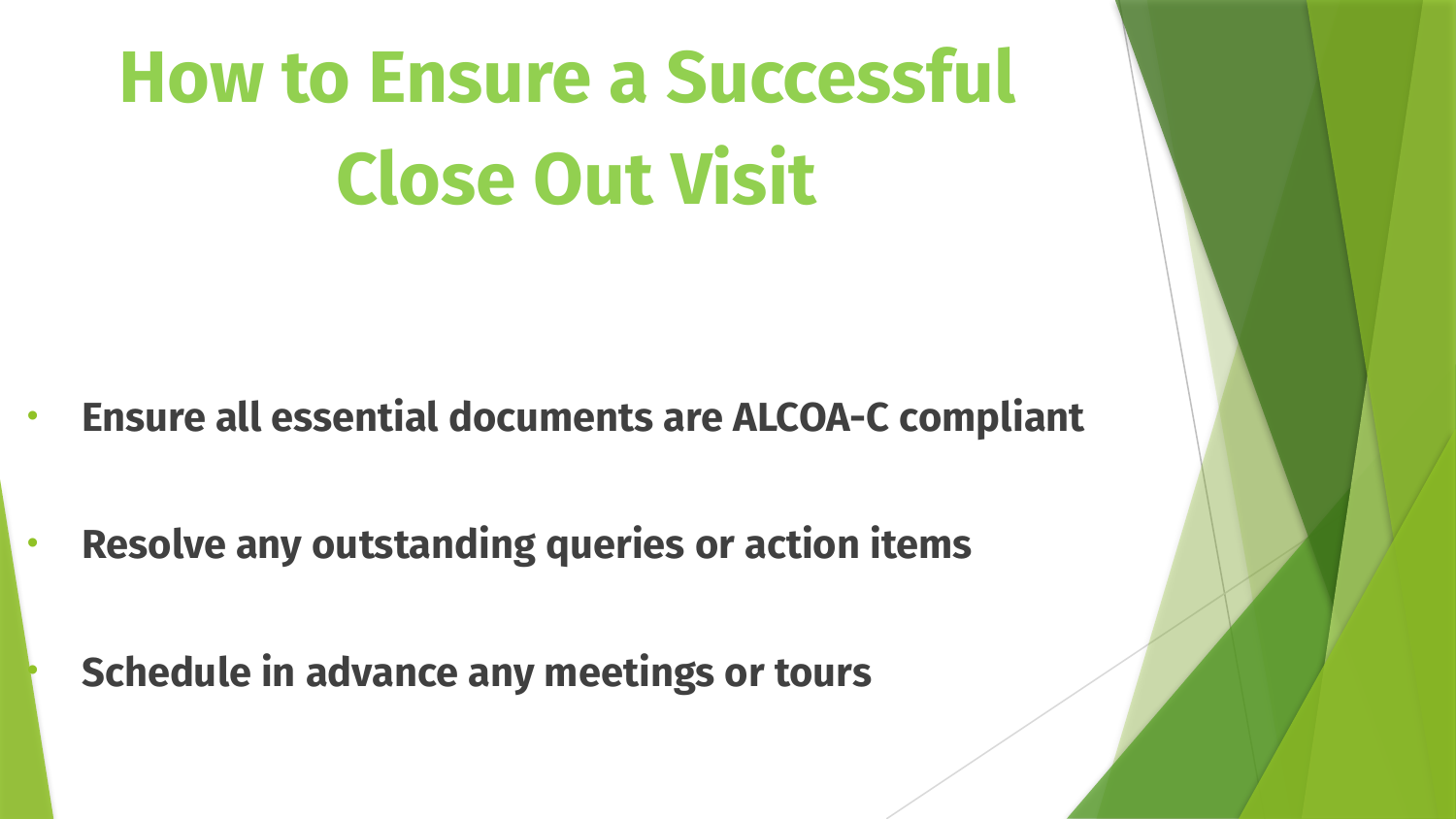

How to Ensure a Successful
Close Out Visit

Ensure all essential documents are ALCOA-C compliant

Resolve any outstanding queries or action items

Schedule in advance any meetings or tours